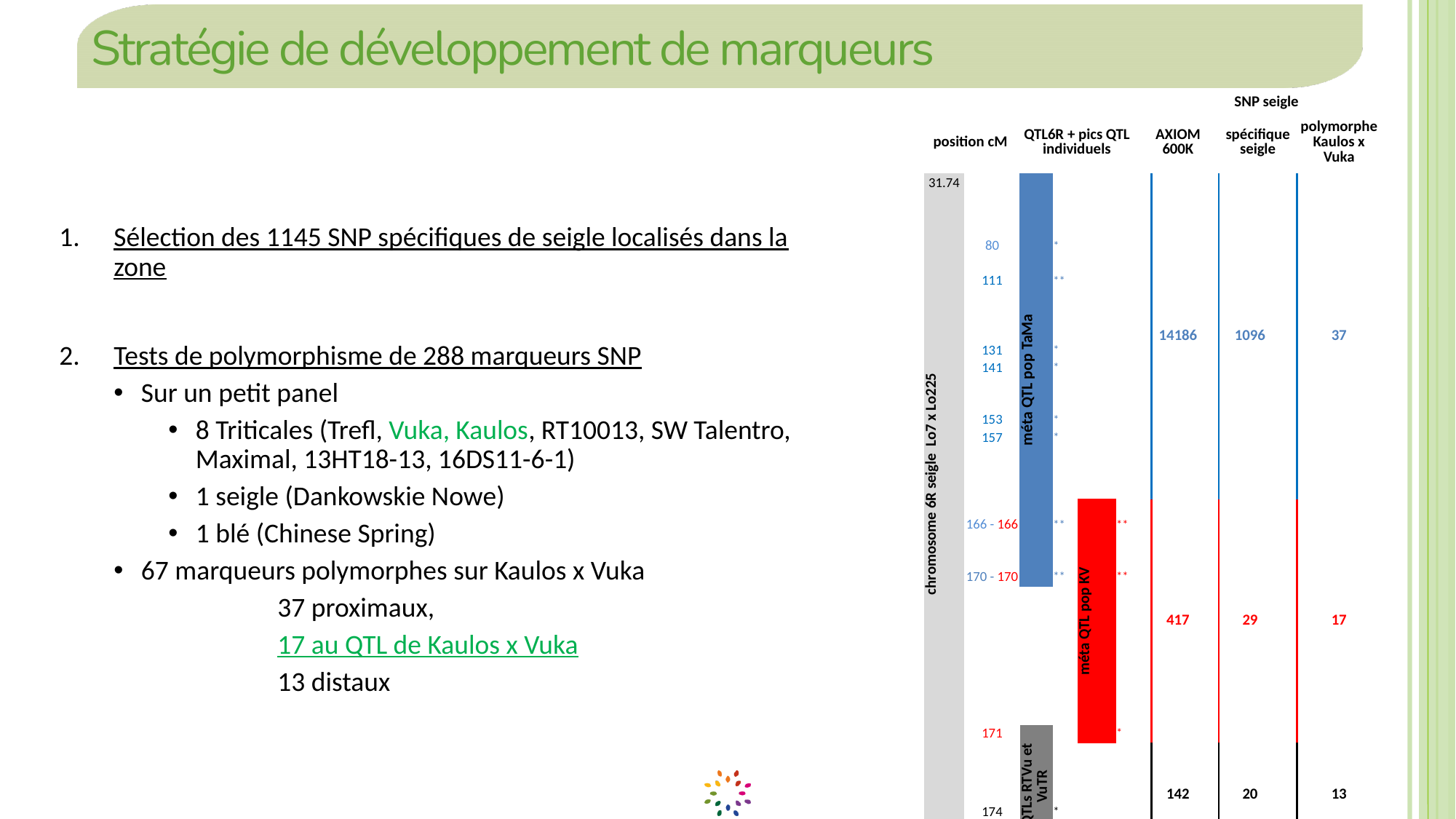

# Stratégie de développement de marqueurs
|  |  |  |  |  |  |  |  | SNP seigle |  |  |  |  |
| --- | --- | --- | --- | --- | --- | --- | --- | --- | --- | --- | --- | --- |
| position cM |  | QTL6R + pics QTL individuels |  |  |  |  |  | AXIOM600K |  | spécifique seigle |  | polymorpheKaulos x Vuka |
| 31.74 |  | méta QTL pop TaMa |  |  |  |  |  | 14186 |  | 1096 |  | 37 |
| chromosome 6R seigle Lo7 x Lo225 |  |  |  |  |  |  |  |  |  |  |  |  |
|  |  |  |  |  |  |  |  |  |  |  |  |  |
|  |  |  |  |  |  |  |  |  |  |  |  |  |
|  | 80 |  | \* |  |  |  |  |  |  |  |  |  |
|  |  |  |  |  |  |  |  |  |  |  |  |  |
|  | 111 |  | \*\* |  |  |  |  |  |  |  |  |  |
|  |  |  |  |  |  |  |  |  |  |  |  |  |
|  |  |  |  |  |  |  |  |  |  |  |  |  |
|  |  |  |  |  |  |  |  |  |  |  |  |  |
|  | 131 |  | \* |  |  |  |  |  |  |  |  |  |
|  | 141 |  | \* |  |  |  |  |  |  |  |  |  |
|  |  |  |  |  |  |  |  |  |  |  |  |  |
|  |  |  |  |  |  |  |  |  |  |  |  |  |
|  | 153 |  | \* |  |  |  |  |  |  |  |  |  |
|  | 157 |  | \* |  |  |  |  |  |  |  |  |  |
|  |  |  |  |  |  |  |  |  |  |  |  |  |
|  |  |  |  |  |  |  |  |  |  |  |  |  |
|  |  |  |  |  |  |  |  |  |  |  |  |  |
|  |  |  |  |  | méta QTL pop KV |  |  | 417 |  | 29 |  | 17 |
|  | 166 - 166 |  | \*\* |  |  | \*\* |  |  |  |  |  |  |
|  |  |  |  |  |  |  |  |  |  |  |  |  |
|  |  |  |  |  |  |  |  |  |  |  |  |  |
|  | 170 - 170 |  | \*\* |  |  | \*\* |  |  |  |  |  |  |
|  |  |  |  |  |  |  |  |  |  |  |  |  |
|  |  |  |  |  |  |  |  |  |  |  |  |  |
|  |  |  |  |  |  |  |  |  |  |  |  |  |
|  |  |  |  |  |  |  |  |  |  |  |  |  |
|  |  |  |  |  |  |  |  |  |  |  |  |  |
|  |  |  |  |  |  |  |  |  |  |  |  |  |
|  |  |  |  |  |  |  |  |  |  |  |  |  |
|  |  |  |  |  |  |  |  |  |  |  |  |  |
|  | 171 | QTLs RTVu et VuTR |  |  |  | \* |  |  |  |  |  |  |
|  |  |  |  |  |  |  |  | 142 |  | 20 |  | 13 |
|  |  |  |  |  |  |  |  |  |  |  |  |  |
| 174.49 | 174 |  | \* |  |  |  |  |  |  |  |  |  |

Sélection des 1145 SNP spécifiques de seigle localisés dans la zone

Tests de polymorphisme de 288 marqueurs SNP
Sur un petit panel
8 Triticales (Trefl, Vuka, Kaulos, RT10013, SW Talentro, Maximal, 13HT18-13, 16DS11-6-1)
1 seigle (Dankowskie Nowe)
1 blé (Chinese Spring)
67 marqueurs polymorphes sur Kaulos x Vuka
	37 proximaux,
	17 au QTL de Kaulos x Vuka
	13 distaux

5